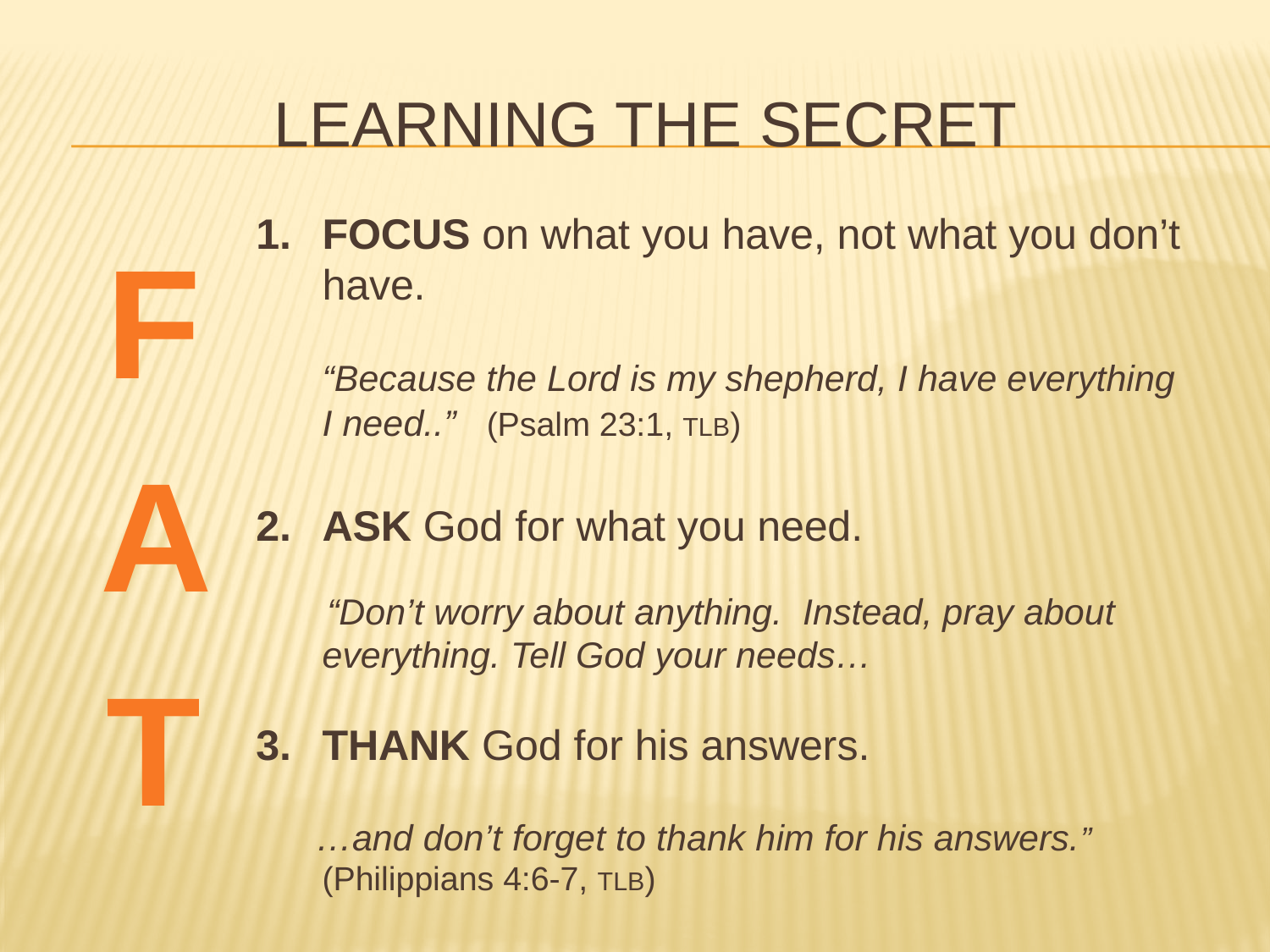

# Learning the secret
F A T
FOCUS on what you have, not what you don’t have.

	“Because the Lord is my shepherd, I have everything I need..”   (Psalm 23:1, TLB)

ASK God for what you need.

       “Don’t worry about anything.  Instead, pray about everything. Tell God your needs…

THANK God for his answers.

…and don’t forget to thank him for his answers.”    (Philippians 4:6-7, TLB)